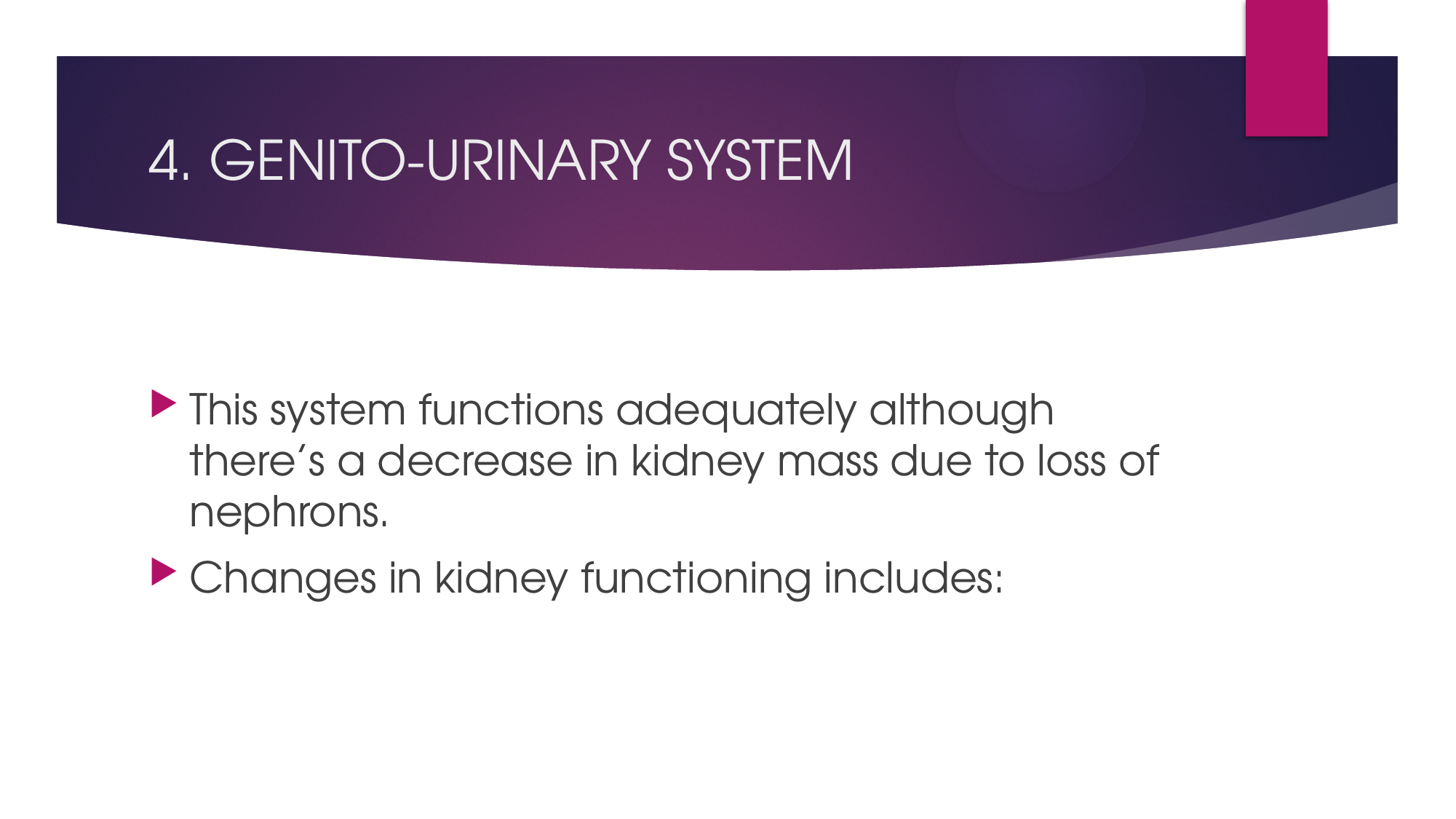

# 4. GENITO-URINARY SYSTEM

This system functions adequately although there’s a decrease in kidney mass due to loss of nephrons.
Changes in kidney functioning includes: